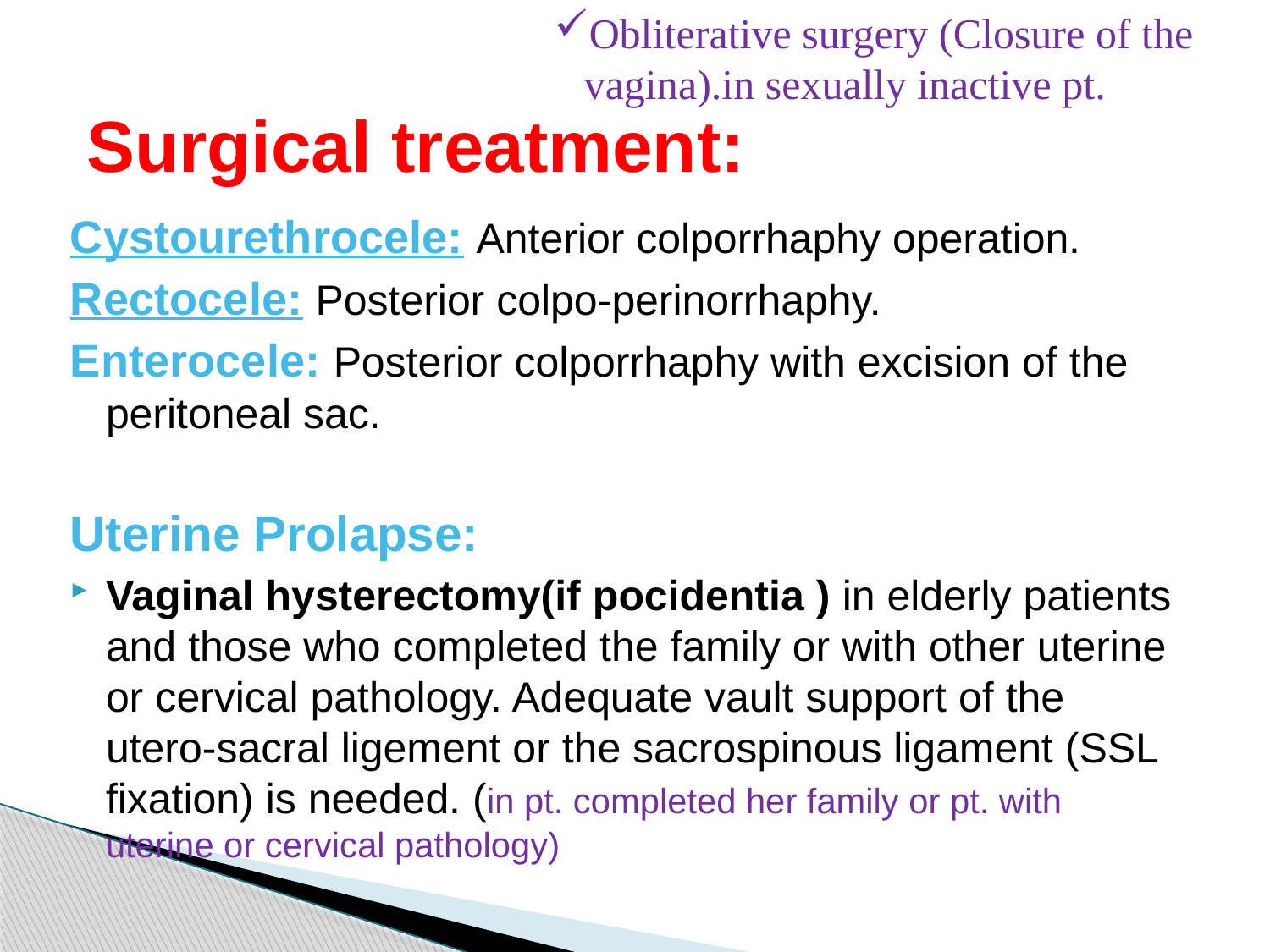

Obliterative surgery (Closure of the vagina).in sexually inactive pt.
# Surgical treatment:
Cystourethrocele: Anterior colporrhaphy operation.
Rectocele: Posterior colpo-perinorrhaphy.
Enterocele: Posterior colporrhaphy with excision of the peritoneal sac.

Uterine Prolapse:
Vaginal hysterectomy(if pocidentia ) in elderly patients and those who completed the family or with other uterine or cervical pathology. Adequate vault support of the utero-sacral ligement or the sacrospinous ligament (SSL fixation) is needed. (in pt. completed her family or pt. with uterine or cervical pathology)